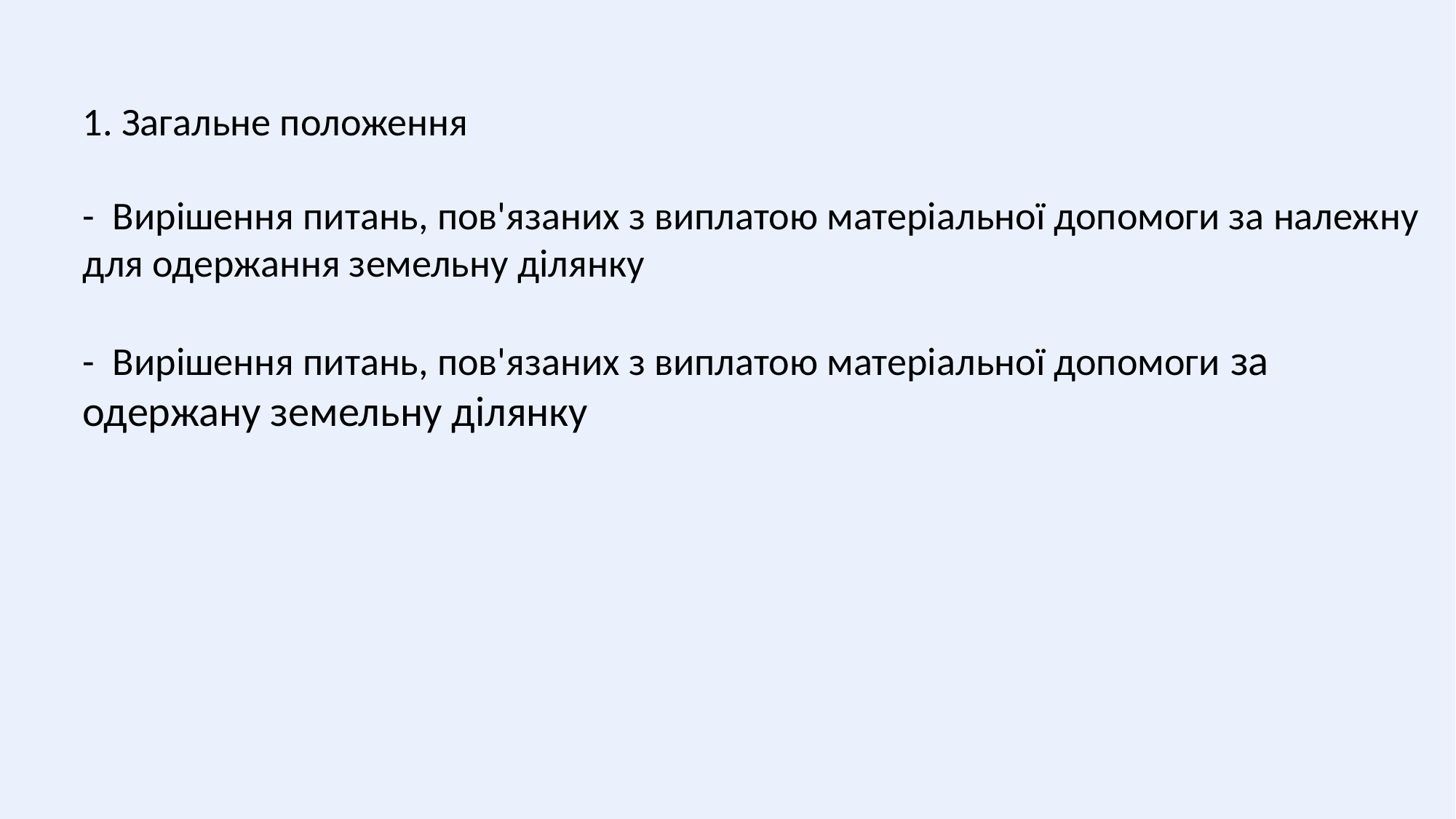

1. Загальне положення

-  Вирішення питань, пов'язаних з виплатою матеріальної допомоги за належну для одержання земельну ділянку

-  Вирішення питань, пов'язаних з виплатою матеріальної допомоги за одержану земельну ділянку